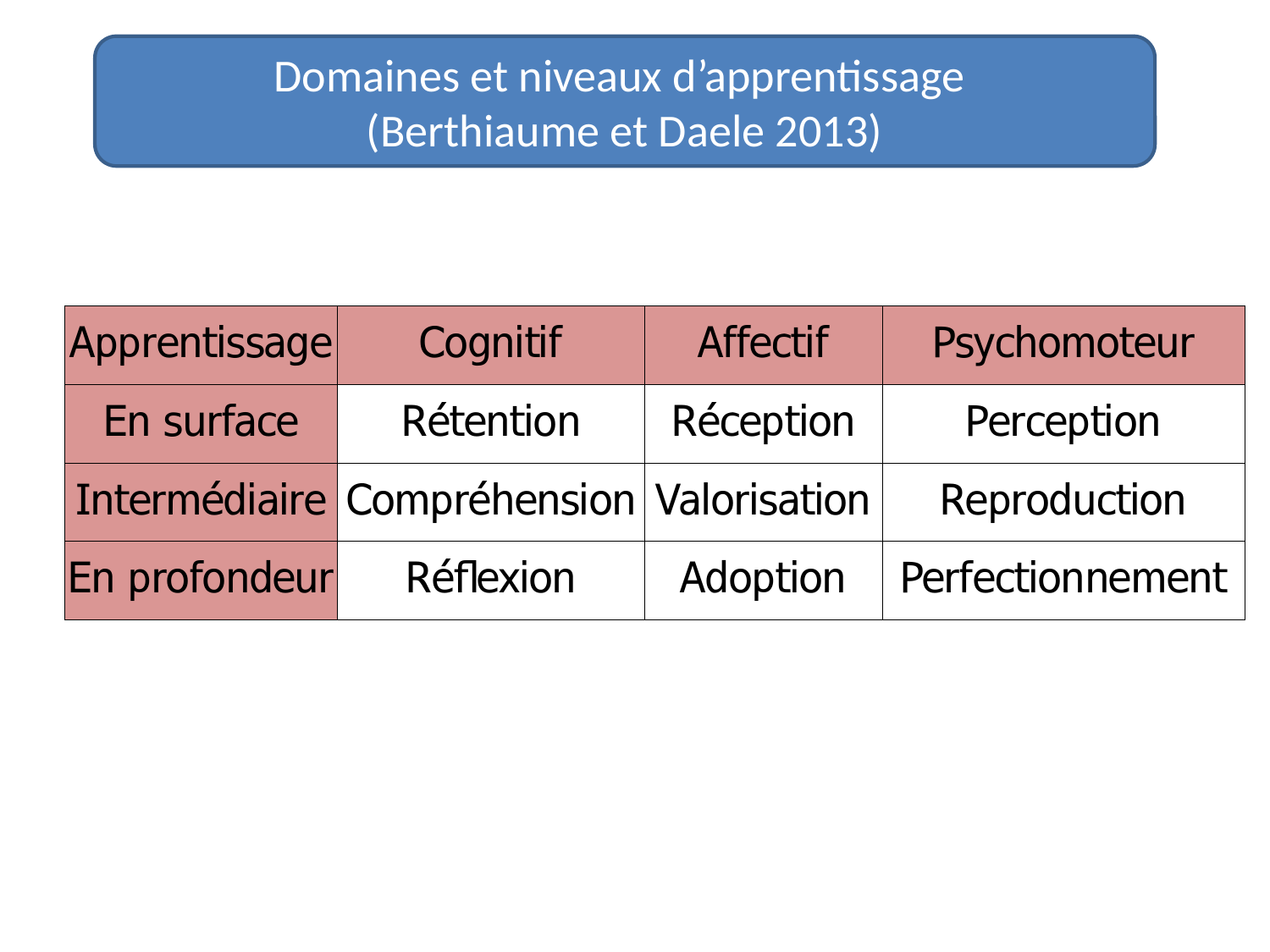

Domaines et niveaux d’apprentissage
(Berthiaume et Daele 2013)
| Apprentissage | Cognitif | Affectif | Psychomoteur |
| --- | --- | --- | --- |
| En surface | Rétention | Réception | Perception |
| Intermédiaire | Compréhension | Valorisation | Reproduction |
| En profondeur | Réflexion | Adoption | Perfectionnement |